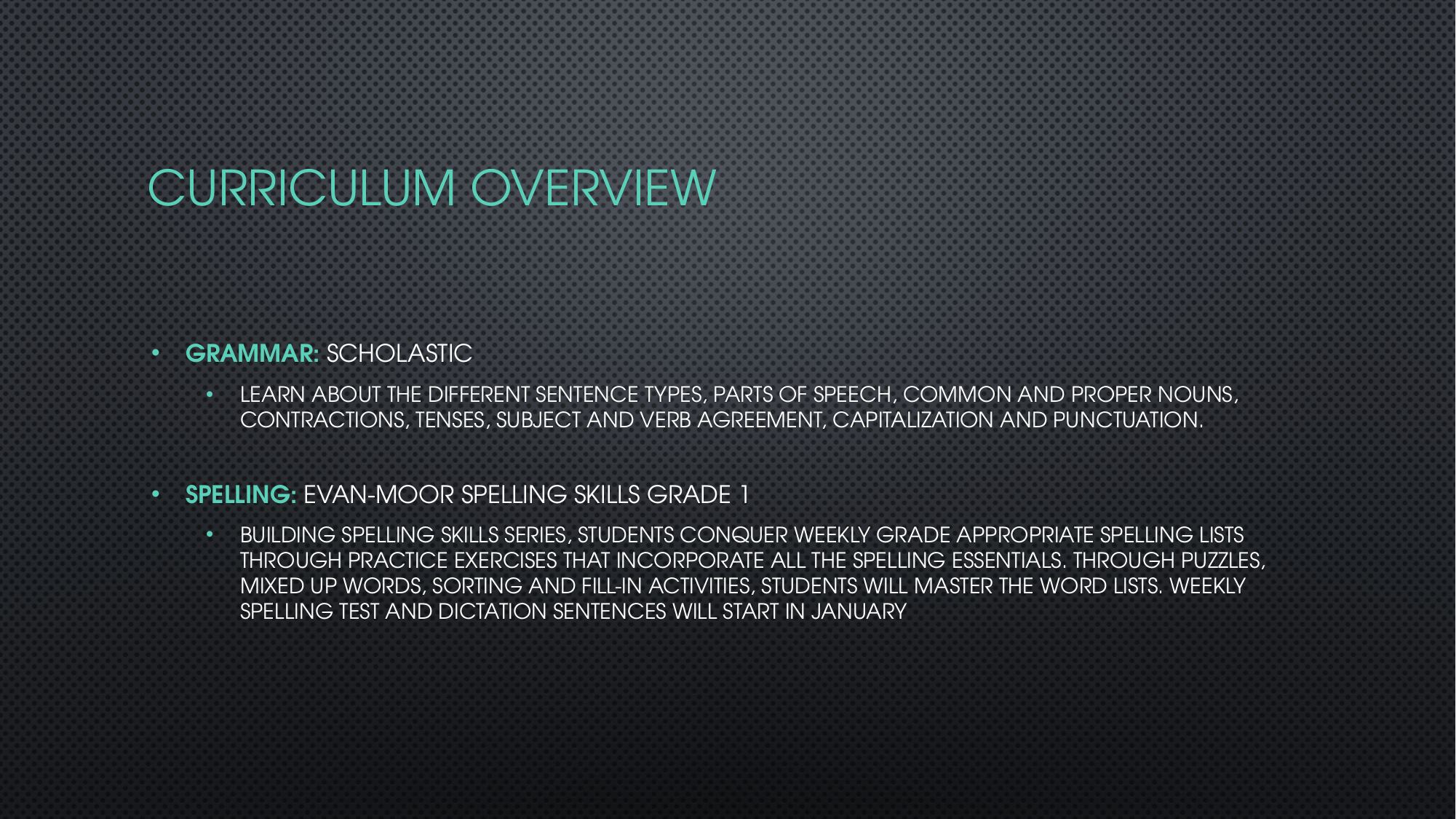

# Curriculum Overview
Grammar: Scholastic
Learn about the different sentence types, parts of speech, common and proper nouns, contractions, tenses, subject and verb agreement, capitalization and punctuation.
Spelling: Evan-Moor Spelling Skills Grade 1
Building Spelling Skills series, students conquer weekly grade appropriate spelling lists through practice exercises that incorporate all the spelling essentials. Through puzzles, mixed up words, sorting and fill-in activities, students will master the word lists. Weekly spelling test and dictation sentences will start in January